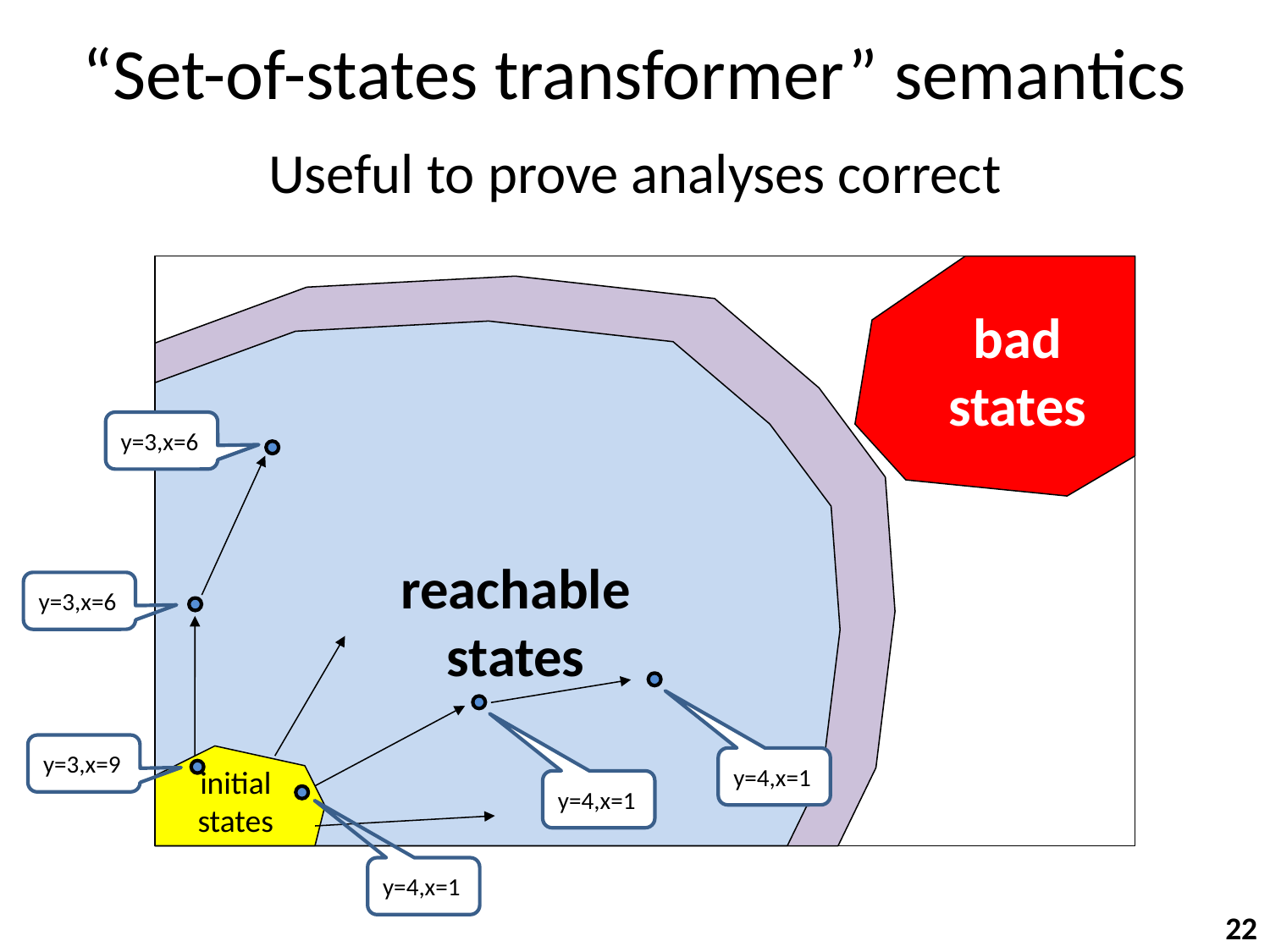

# “Set-of-states transformer” semantics
Useful to prove analyses correct

bad
states

y=3,x=6

reachable
states
y=3,x=6

y=3,x=9

y=4,x=1
initial
states

y=4,x=1

y=4,x=1
22